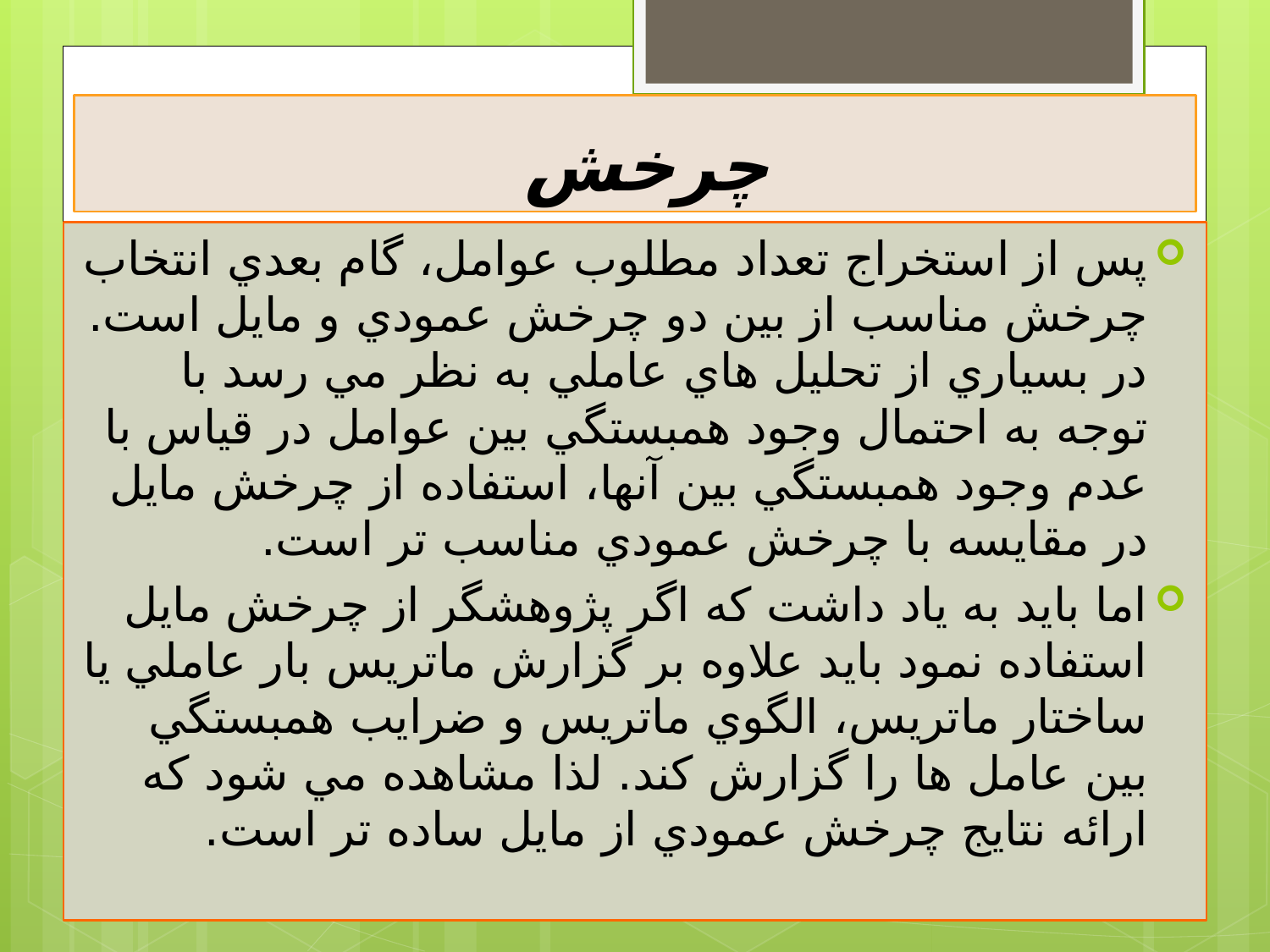

# چرخش
پس از استخراج تعداد مطلوب عوامل، گام بعدي انتخاب چرخش مناسب از بين دو چرخش عمودي و مايل است. در بسياري از تحليل هاي عاملي به نظر مي رسد با توجه به احتمال وجود همبستگي بين عوامل در قياس با عدم وجود همبستگي بين آنها، استفاده از چرخش مايل در مقايسه با چرخش عمودي مناسب تر است.
اما بايد به ياد داشت كه اگر پژوهشگر از چرخش مايل استفاده نمود بايد علاوه بر گزارش ماتريس بار عاملي يا ساختار ماتريس، الگوي ماتريس و ضرايب همبستگي بين عامل ها را گزارش كند. لذا مشاهده مي شود كه ارائه نتايج چرخش عمودي از مايل ساده تر است.